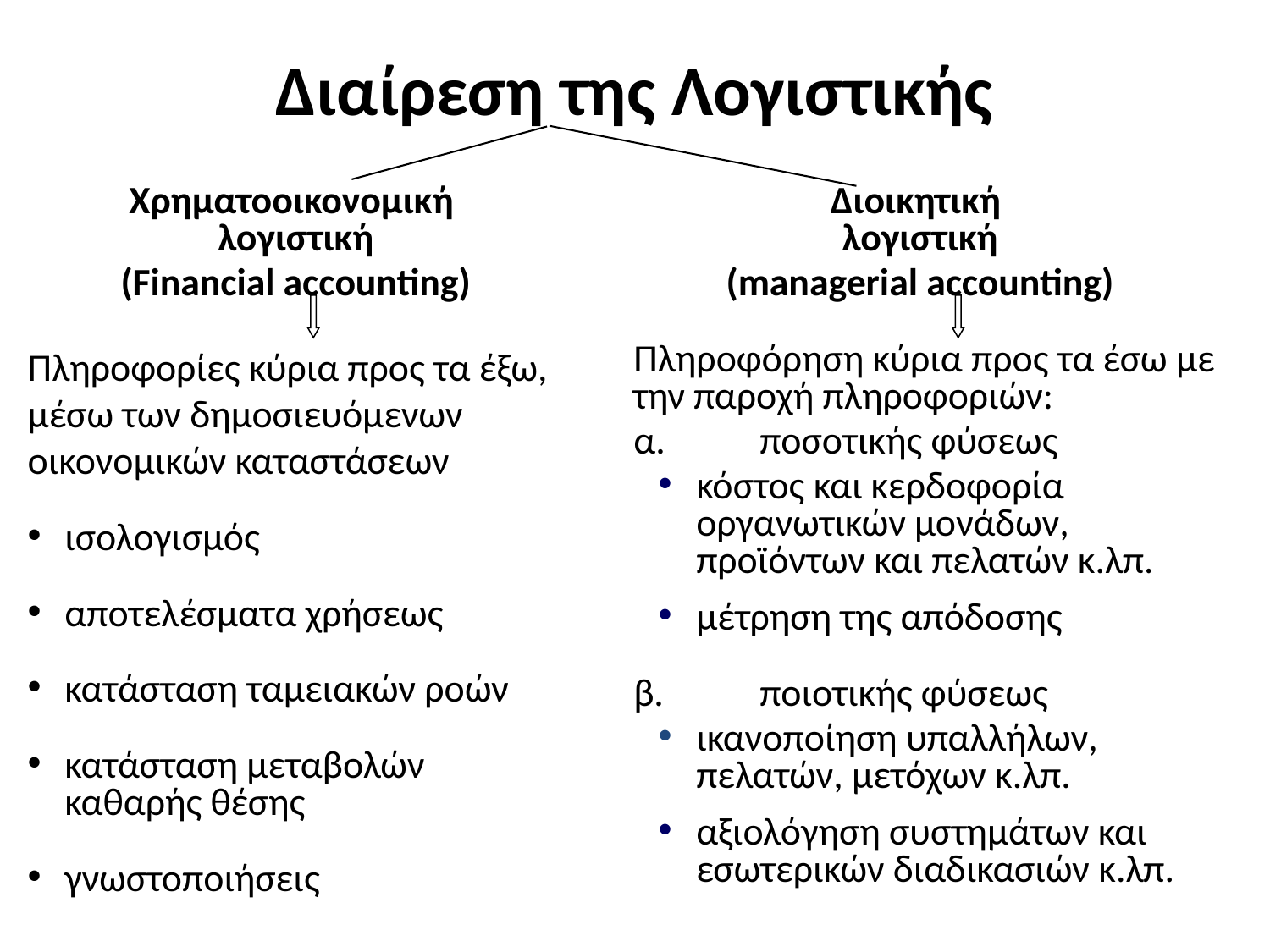

# Διαίρεση της Λογιστικής

Χρηματοοικονομική
λογιστική
(Financial accounting)
Πληροφορίες κύρια προς τα έξω, μέσω των δημοσιευόμενων οικονομικών καταστάσεων
	ισολογισμός
	αποτελέσματα χρήσεως
	κατάσταση ταμειακών ροών
	κατάσταση μεταβολών
	καθαρής θέσης
	γνωστοποιήσεις
Διοικητική
λογιστική
(managerial accounting)
Πληροφόρηση κύρια προς τα έσω με την παροχή πληροφοριών:
α.	ποσοτικής φύσεως
κόστος και κερδοφορία οργανωτικών μονάδων, προϊόντων και πελατών κ.λπ.
μέτρηση της απόδοσης
β.	ποιοτικής φύσεως
ικανοποίηση υπαλλήλων, πελατών, μετόχων κ.λπ.
αξιολόγηση συστημάτων και εσωτερικών διαδικασιών κ.λπ.